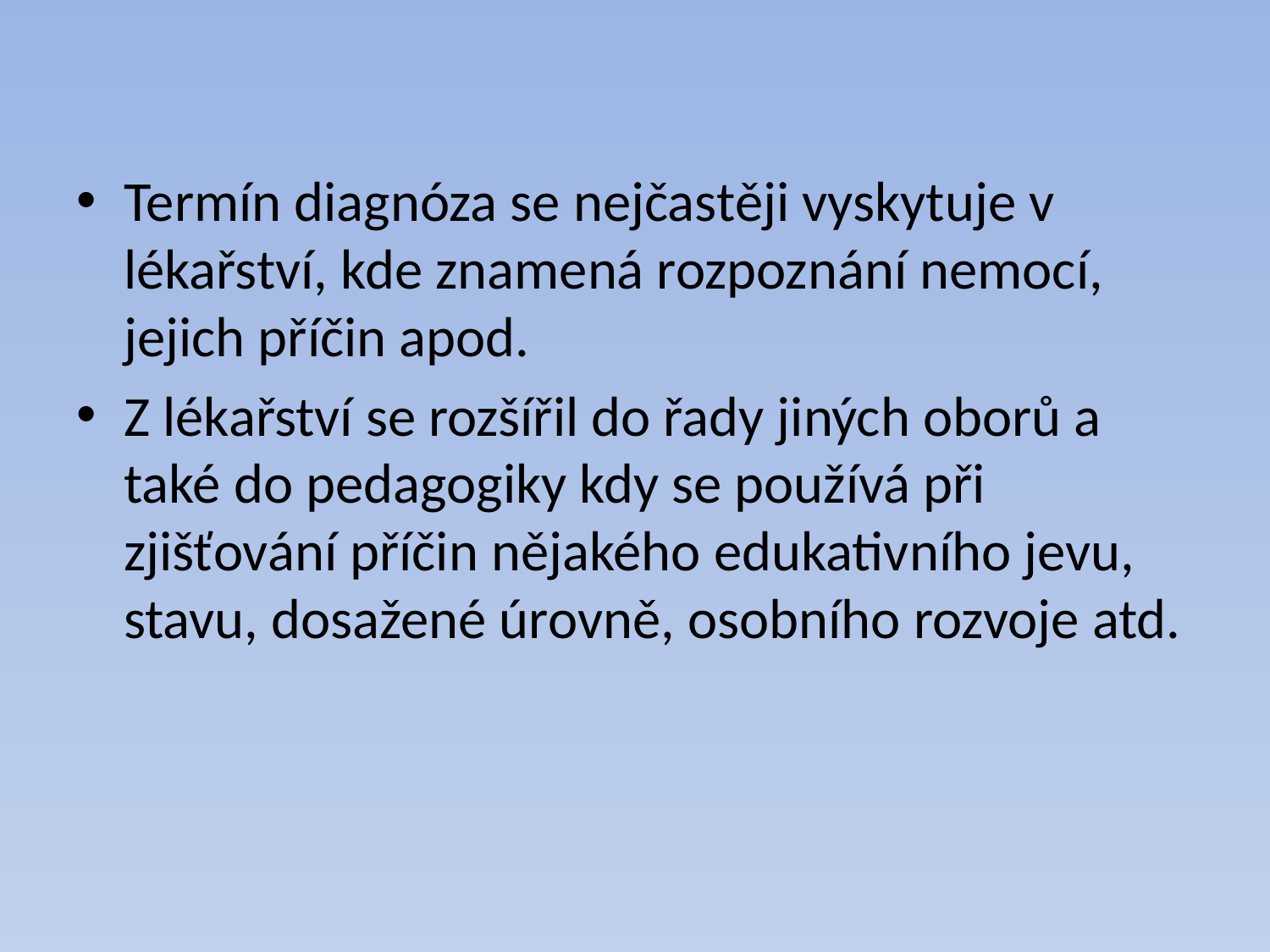

Termín diagnóza se nejčastěji vyskytuje v lékařství, kde znamená rozpoznání nemocí, jejich příčin apod.
Z lékařství se rozšířil do řady jiných oborů a také do pedagogiky kdy se používá při zjišťování příčin nějakého edukativního jevu, stavu, dosažené úrovně, osobního rozvoje atd.